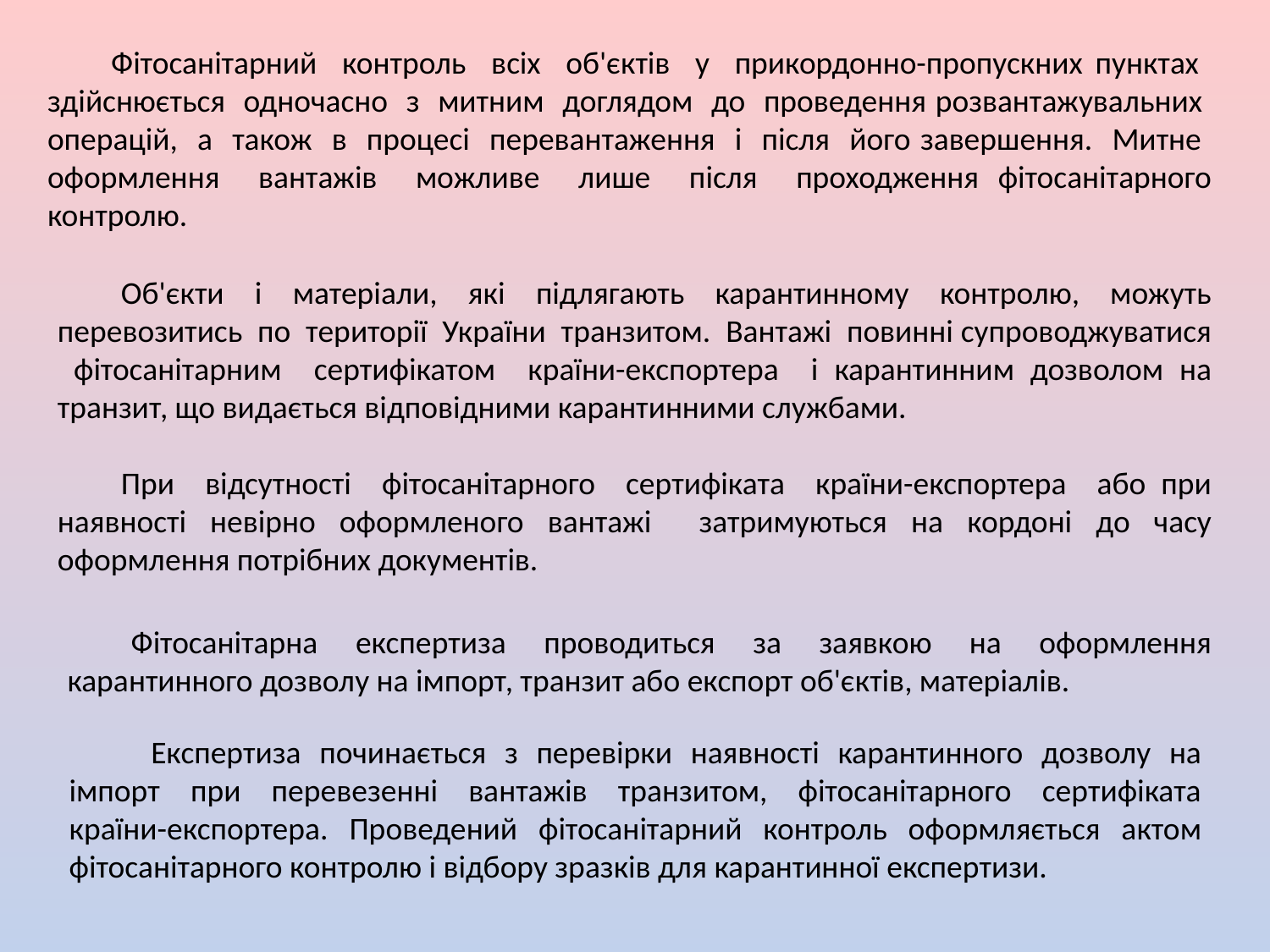

Фітосанітарний  контроль  всіх  об'єктів  у  прикордонно-пропускних пунктах  здійснюється  одночасно  з  митним  доглядом  до  проведення розвантажувальних  операцій,  а  також  в  процесі  перевантаження  і  після  його завершення.  Митне  оформлення  вантажів  можливе  лише  після  проходження фітосанітарного контролю.
Об'єкти  і  матеріали,  які  підлягають  карантинному  контролю,  можуть перевозитись  по  території  України  транзитом.  Вантажі  повинні супроводжуватися  фітосанітарним  сертифікатом  країни-експортера  і карантинним дозволом на транзит, що видається відповідними карантинними службами.

При  відсутності  фітосанітарного  сертифіката  країни-експортера  або при наявності невірно оформленого вантажі  затримуються на кордоні до часу оформлення потрібних документів.
Фітосанітарна  експертиза  проводиться  за  заявкою  на  оформлення карантинного дозволу на імпорт, транзит або експорт об'єктів, матеріалів.
 Експертиза починається з перевірки наявності карантинного дозволу на імпорт  при  перевезенні  вантажів  транзитом,  фітосанітарного  сертифіката країни-експортера.  Проведений  фітосанітарний  контроль  оформляється  актом фітосанітарного контролю і відбору зразків для карантинної експертизи.